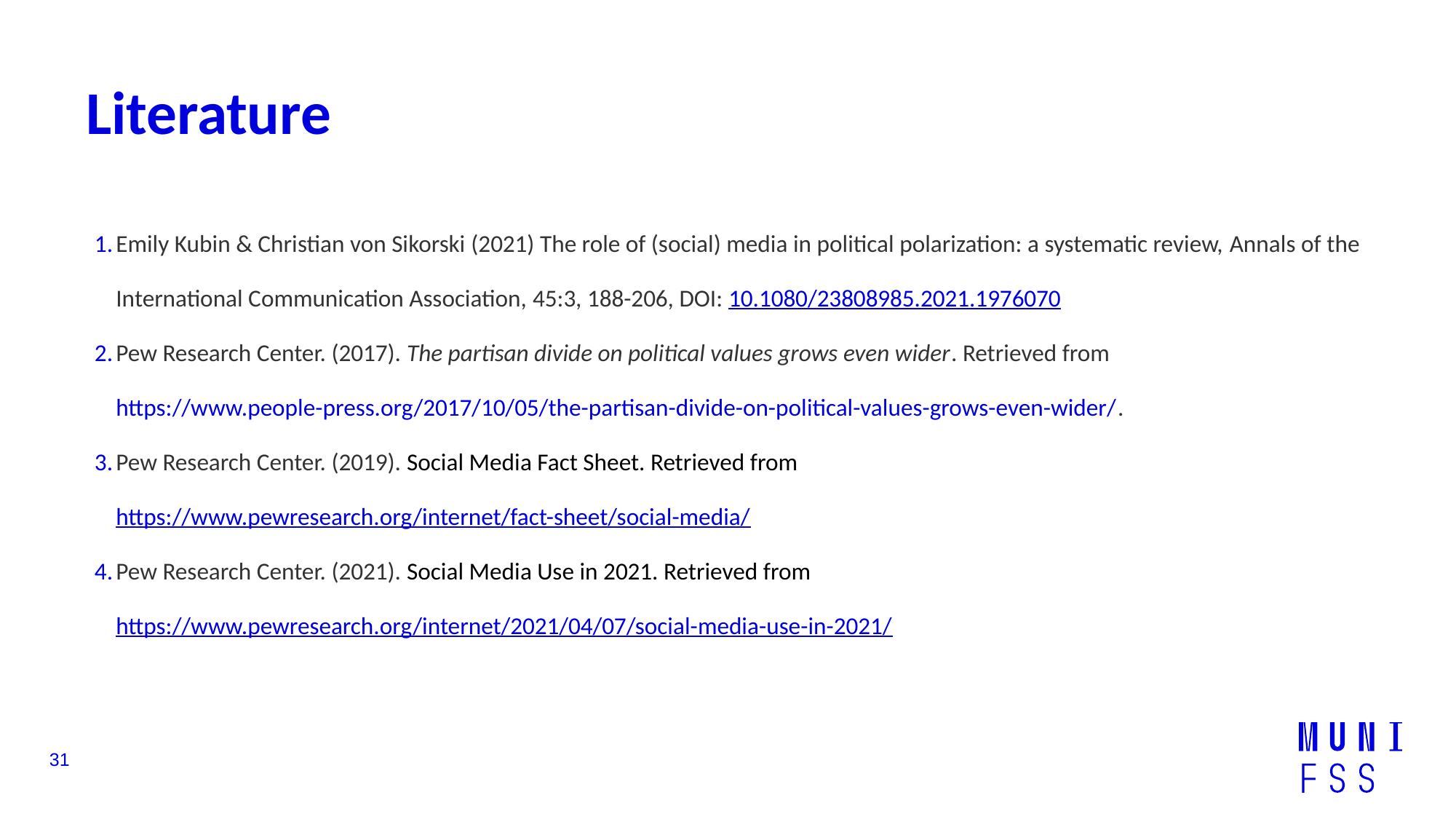

# Literature
Emily Kubin & Christian von Sikorski (2021) The role of (social) media in political polarization: a systematic review, Annals of the International Communication Association, 45:3, 188-206, DOI: 10.1080/23808985.2021.1976070
Pew Research Center. (2017). The partisan divide on political values grows even wider. Retrieved from https://www.people-press.org/2017/10/05/the-partisan-divide-on-political-values-grows-even-wider/.
Pew Research Center. (2019). Social Media Fact Sheet. Retrieved from https://www.pewresearch.org/internet/fact-sheet/social-media/
Pew Research Center. (2021). Social Media Use in 2021. Retrieved from https://www.pewresearch.org/internet/2021/04/07/social-media-use-in-2021/
31